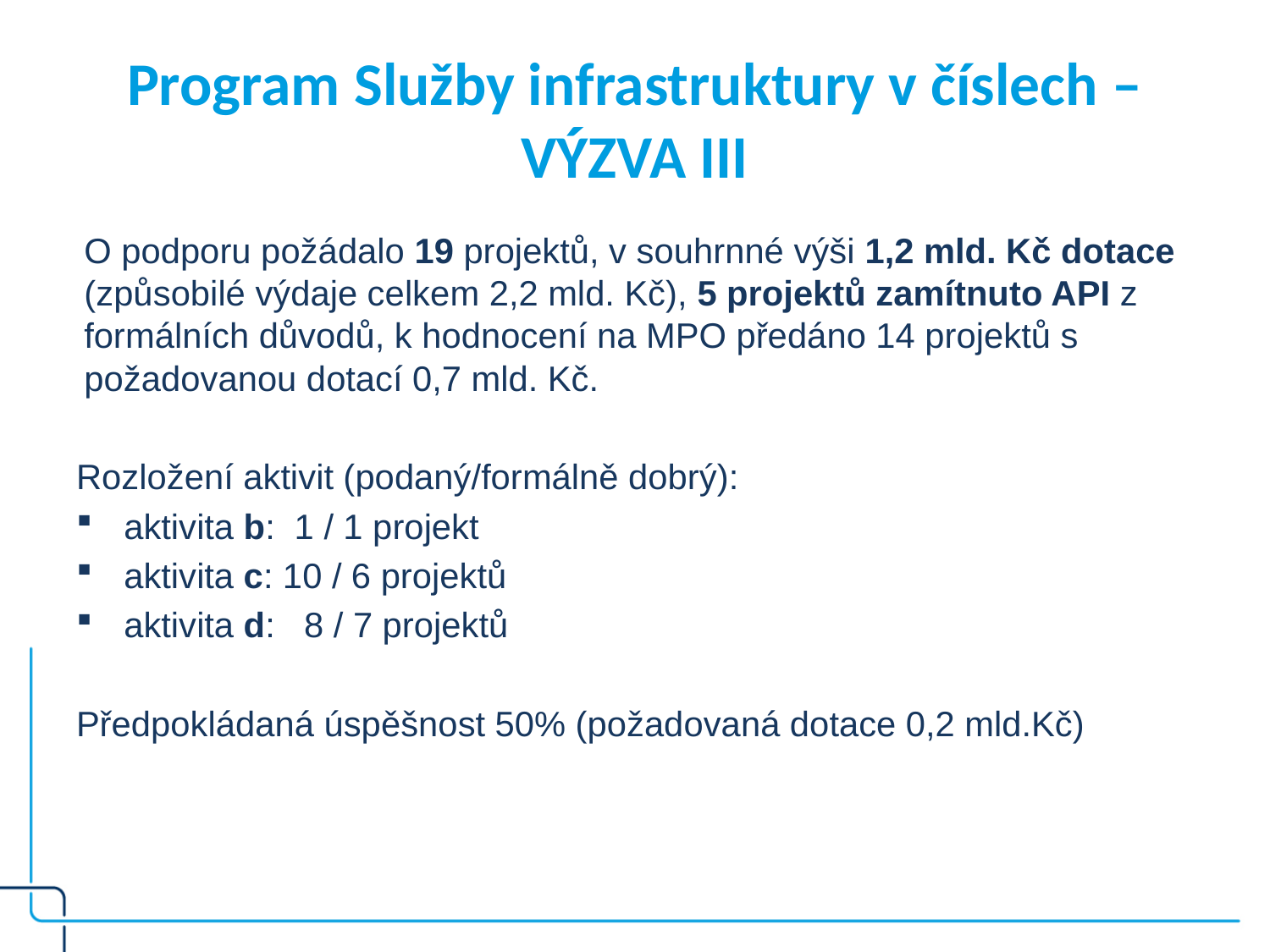

# Program Služby infrastruktury v číslech – VÝZVA III
O podporu požádalo 19 projektů, v souhrnné výši 1,2 mld. Kč dotace (způsobilé výdaje celkem 2,2 mld. Kč), 5 projektů zamítnuto API z formálních důvodů, k hodnocení na MPO předáno 14 projektů s požadovanou dotací 0,7 mld. Kč.

Rozložení aktivit (podaný/formálně dobrý):
aktivita b:  1 / 1 projekt
aktivita c: 10 / 6 projektů
aktivita d:   8 / 7 projektů

Předpokládaná úspěšnost 50% (požadovaná dotace 0,2 mld.Kč)